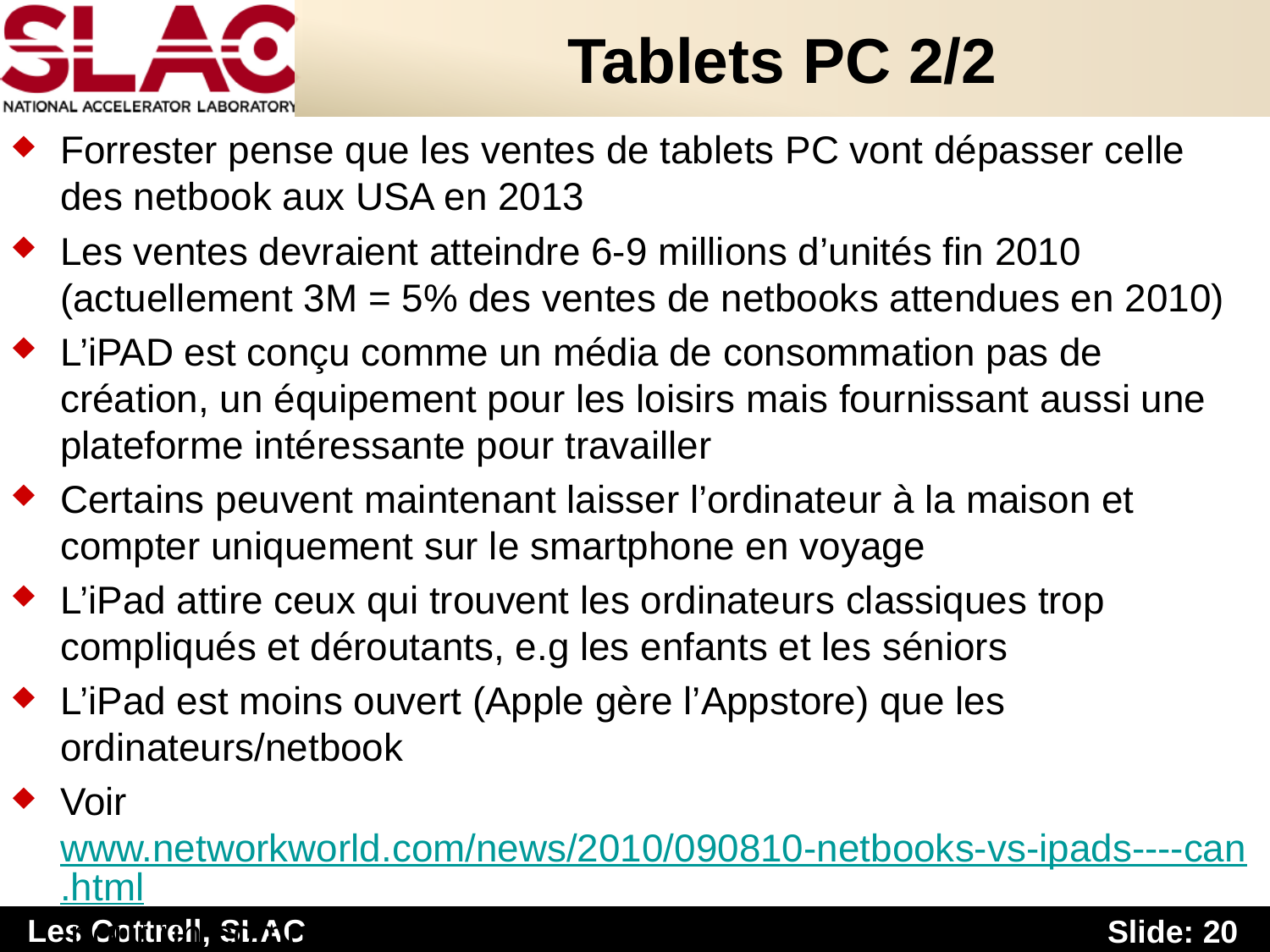

# Tablets PC 2/2
Forrester pense que les ventes de tablets PC vont dépasser celle des netbook aux USA en 2013
Les ventes devraient atteindre 6-9 millions d’unités fin 2010 (actuellement 3M = 5% des ventes de netbooks attendues en 2010)
L’iPAD est conçu comme un média de consommation pas de création, un équipement pour les loisirs mais fournissant aussi une plateforme intéressante pour travailler
Certains peuvent maintenant laisser l’ordinateur à la maison et compter uniquement sur le smartphone en voyage
L’iPad attire ceux qui trouvent les ordinateurs classiques trop compliqués et déroutants, e.g les enfants et les séniors
L’iPad est moins ouvert (Apple gère l’Appstore) que les ordinateurs/netbook
Voir www.networkworld.com/news/2010/090810-netbooks-vs-ipads----can.html pour un comparatif